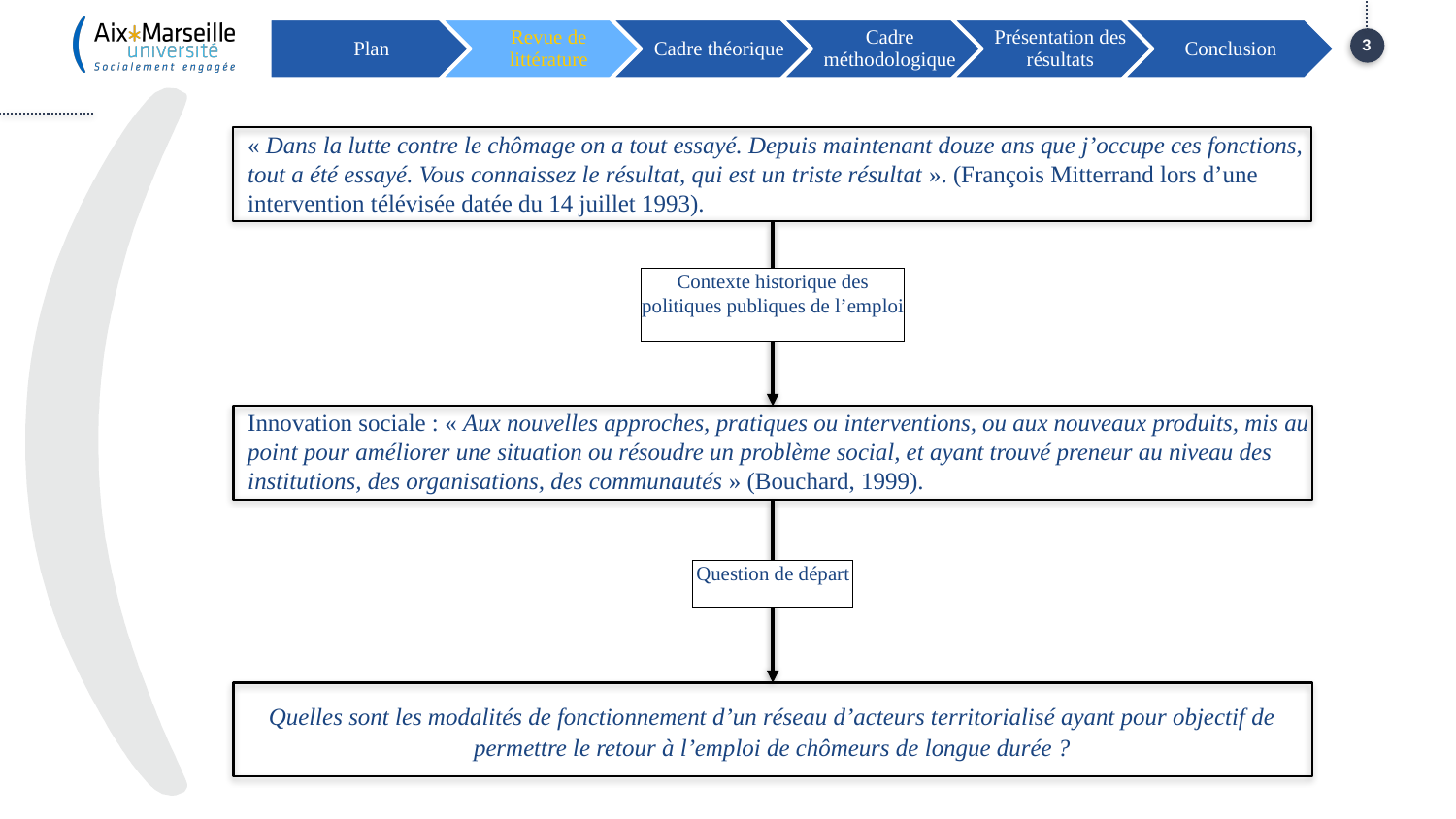

Plan
Revue de littérature
Cadre théorique
Cadre méthodologique
Présentation des résultats
Conclusion

3

« Dans la lutte contre le chômage on a tout essayé. Depuis maintenant douze ans que j’occupe ces fonctions, tout a été essayé. Vous connaissez le résultat, qui est un triste résultat ». (François Mitterrand lors d’une intervention télévisée datée du 14 juillet 1993).

Contexte historique des politiques publiques de l’emploi

Innovation sociale : « Aux nouvelles approches, pratiques ou interventions, ou aux nouveaux produits, mis au point pour améliorer une situation ou résoudre un problème social, et ayant trouvé preneur au niveau des institutions, des organisations, des communautés » (Bouchard, 1999).
Question de départ

Quelles sont les modalités de fonctionnement d’un réseau d’acteurs territorialisé ayant pour objectif de permettre le retour à l’emploi de chômeurs de longue durée ?